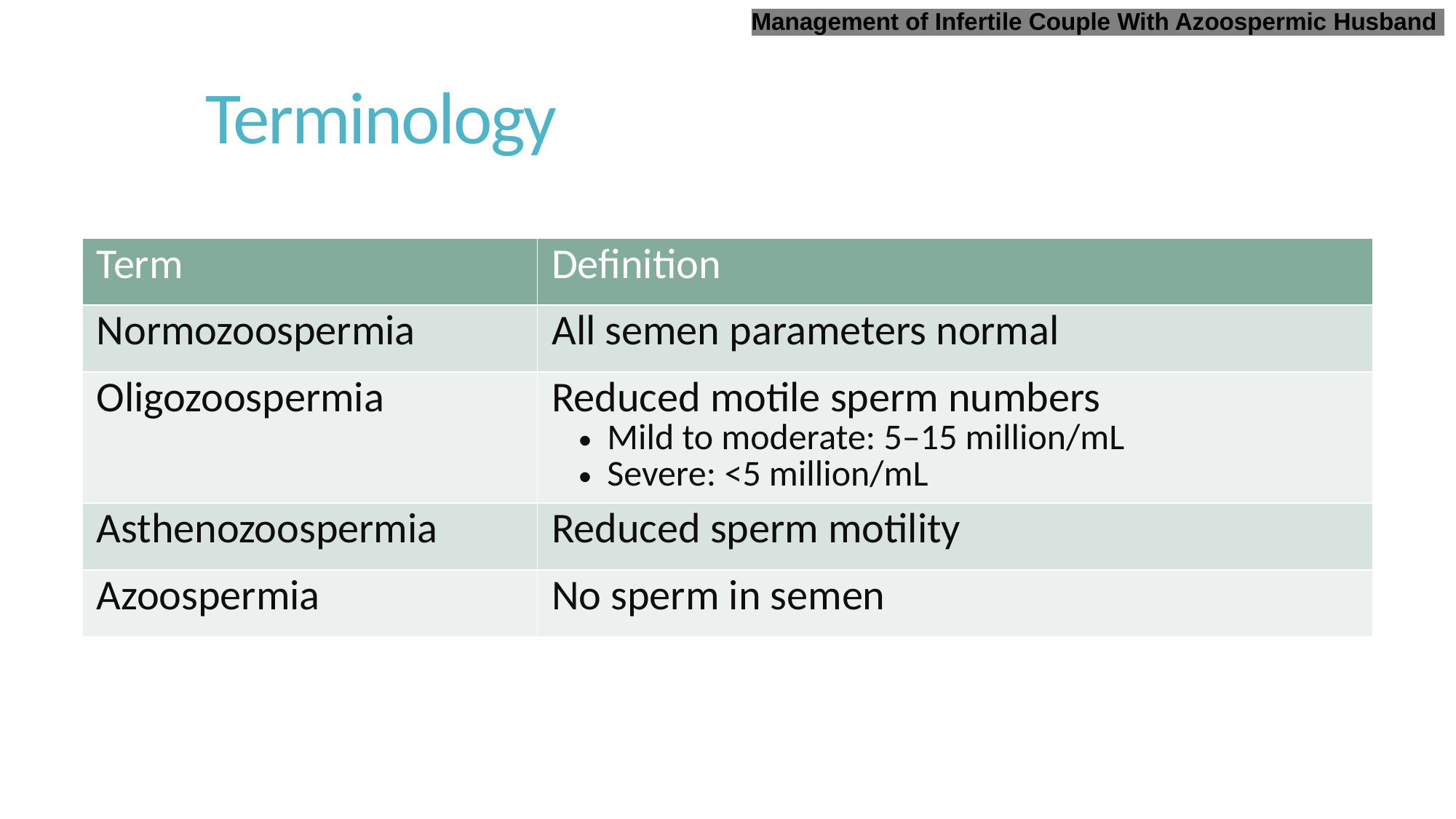

Management of Infertile Couple With Azoospermic Husband
# Terminology
| Term | Definition |
| --- | --- |
| Normozoospermia | All semen parameters normal |
| Oligozoospermia | Reduced motile sperm numbers Mild to moderate: 5–15 million/mL Severe: <5 million/mL |
| Asthenozoospermia | Reduced sperm motility |
| Azoospermia | No sperm in semen |